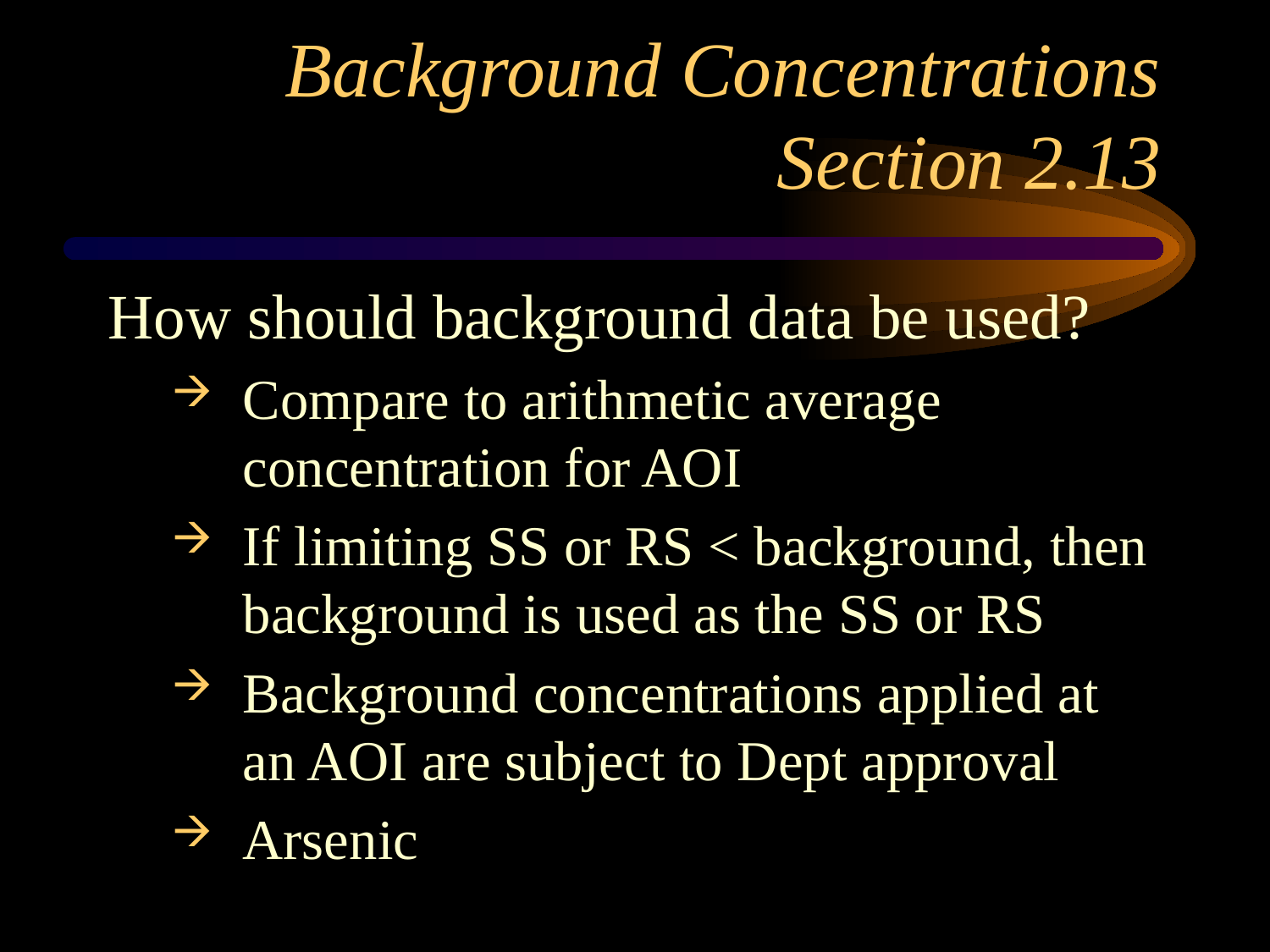

# Background Concentrations Section 2.13
How should background data be used?
Compare to arithmetic average concentration for AOI
If limiting SS or RS < background, then background is used as the SS or RS
Background concentrations applied at an AOI are subject to Dept approval
Arsenic